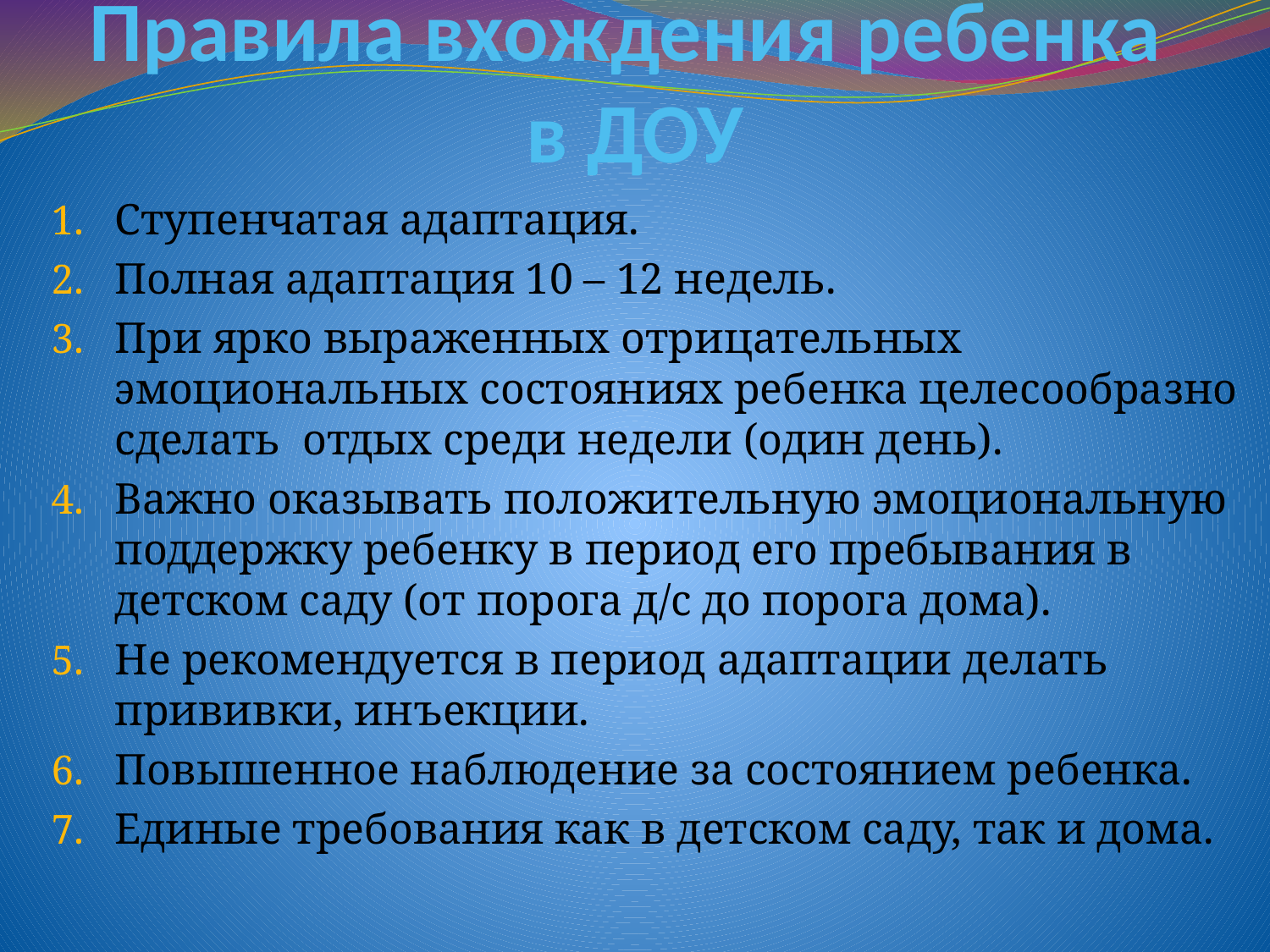

# Правила вхождения ребенка в ДОУ
Ступенчатая адаптация.
Полная адаптация 10 – 12 недель.
При ярко выраженных отрицательных эмоциональных состояниях ребенка целесообразно сделать  отдых среди недели (один день).
Важно оказывать положительную эмоциональную поддержку ребенку в период его пребывания в детском саду (от порога д/с до порога дома).
Не рекомендуется в период адаптации делать прививки, инъекции.
Повышенное наблюдение за состоянием ребенка.
Единые требования как в детском саду, так и дома.